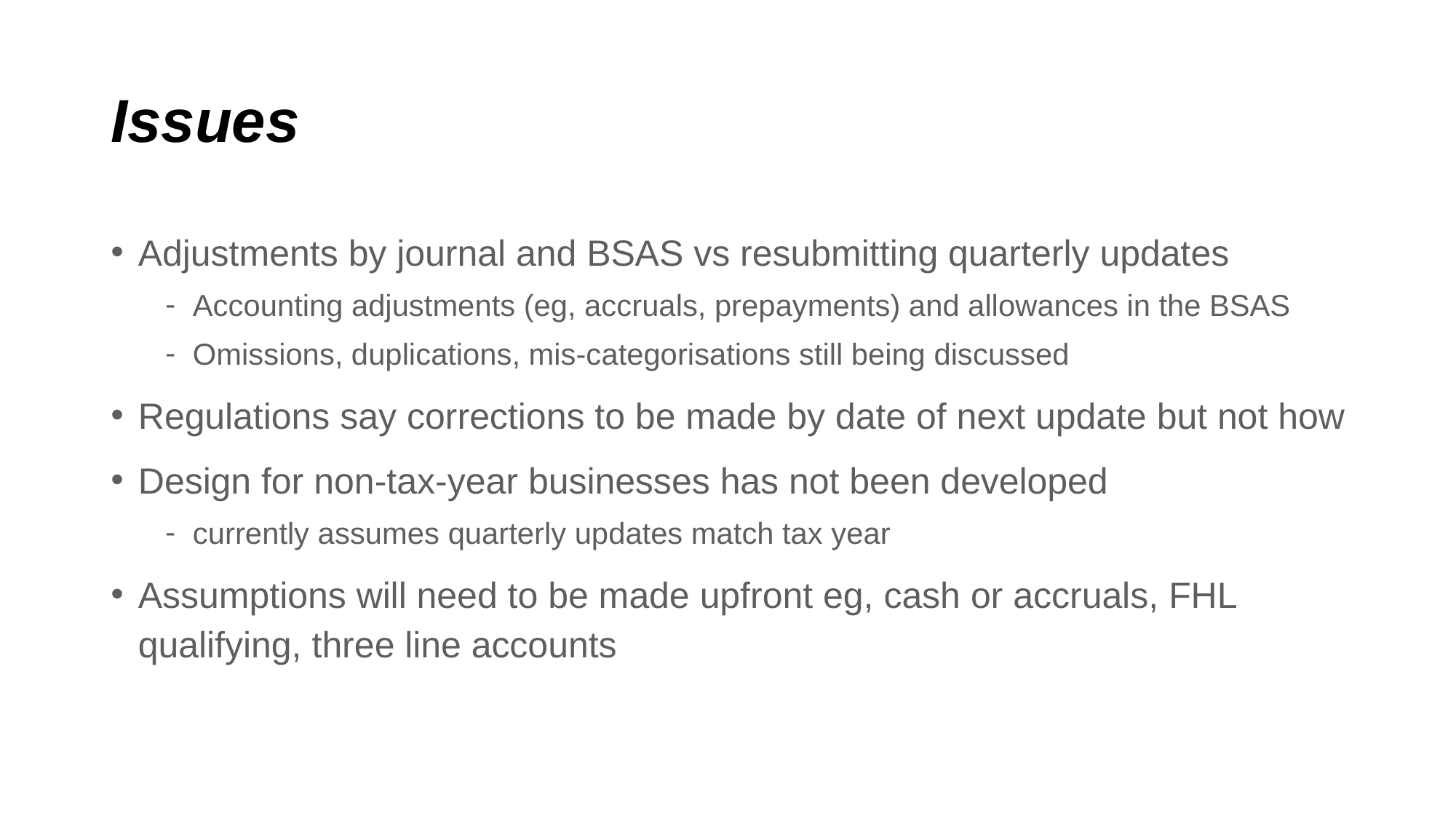

# Issues
Adjustments by journal and BSAS vs resubmitting quarterly updates
Accounting adjustments (eg, accruals, prepayments) and allowances in the BSAS
Omissions, duplications, mis-categorisations still being discussed
Regulations say corrections to be made by date of next update but not how
Design for non-tax-year businesses has not been developed
currently assumes quarterly updates match tax year
Assumptions will need to be made upfront eg, cash or accruals, FHL qualifying, three line accounts